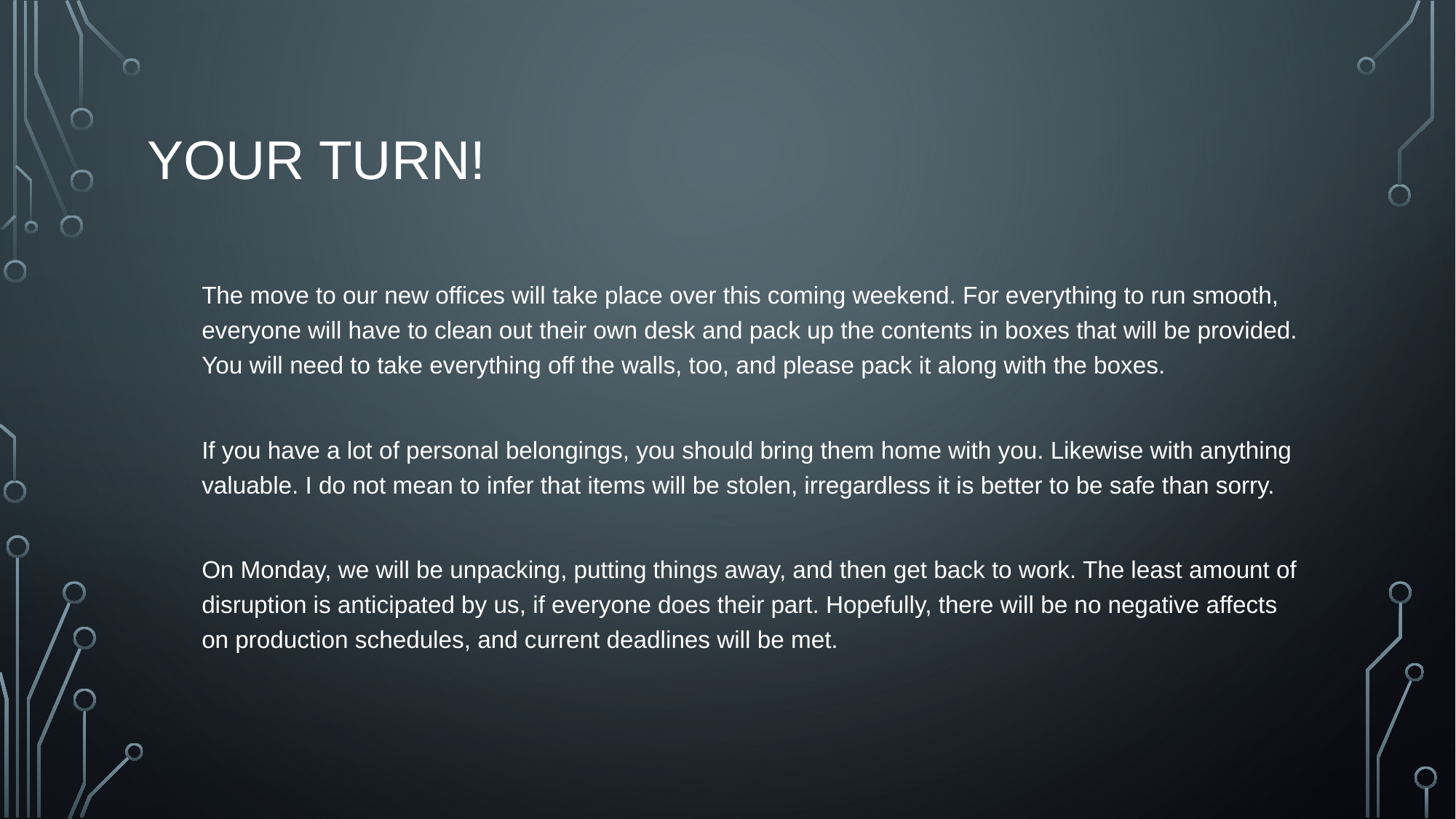

# Your TURN!
The move to our new offices will take place over this coming weekend. For everything to run smooth, everyone will have to clean out their own desk and pack up the contents in boxes that will be provided. You will need to take everything off the walls, too, and please pack it along with the boxes.

If you have a lot of personal belongings, you should bring them home with you. Likewise with anything valuable. I do not mean to infer that items will be stolen, irregardless it is better to be safe than sorry.

On Monday, we will be unpacking, putting things away, and then get back to work. The least amount of disruption is anticipated by us, if everyone does their part. Hopefully, there will be no negative affects on production schedules, and current deadlines will be met.